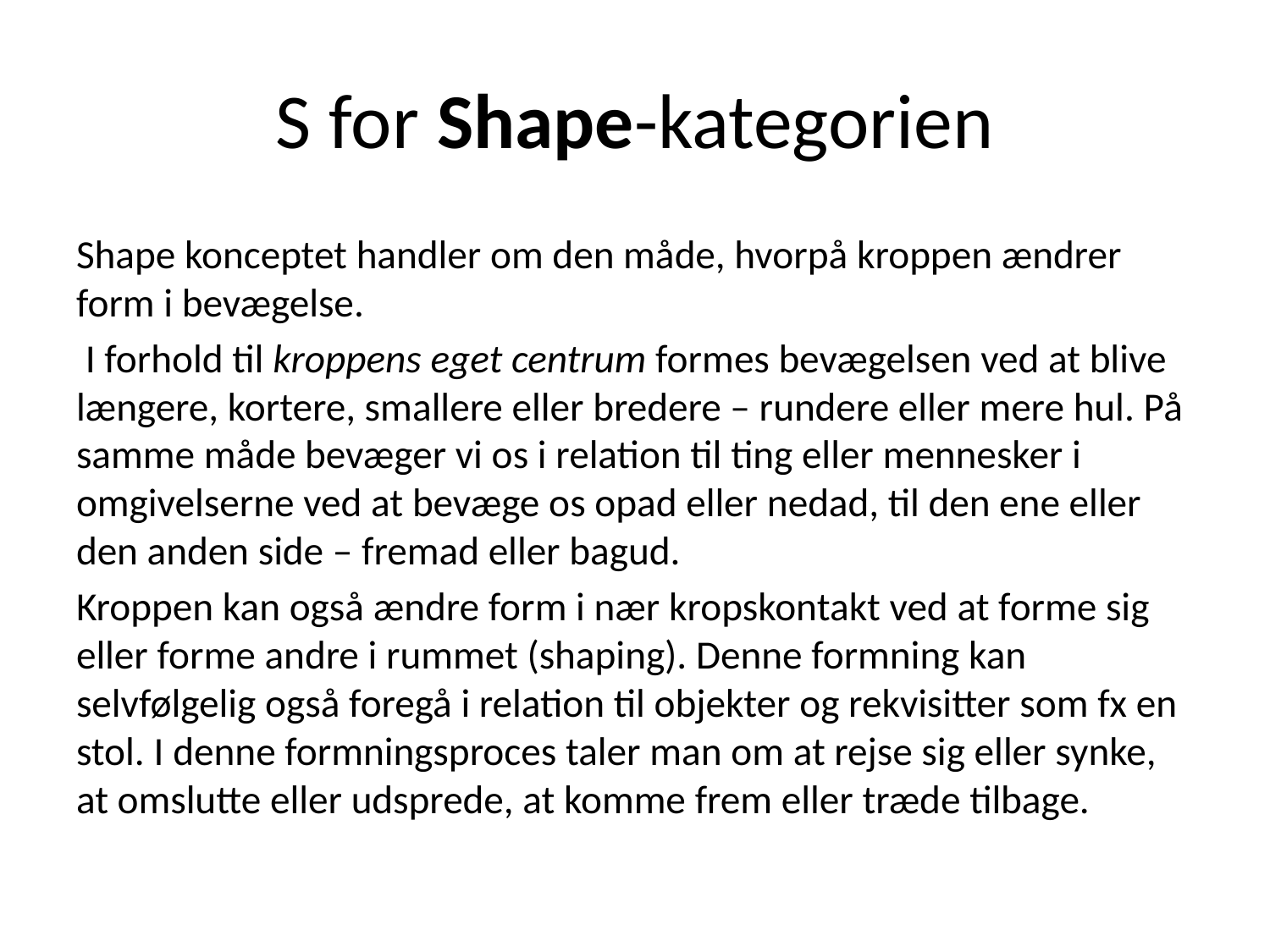

# S for Shape-kategorien
Shape konceptet handler om den måde, hvorpå kroppen ændrer form i bevægelse.
 I forhold til kroppens eget centrum formes bevægelsen ved at blive længere, kortere, smallere eller bredere – rundere eller mere hul. På samme måde bevæger vi os i relation til ting eller mennesker i omgivelserne ved at bevæge os opad eller nedad, til den ene eller den anden side – fremad eller bagud.
Kroppen kan også ændre form i nær kropskontakt ved at forme sig eller forme andre i rummet (shaping). Denne formning kan selvfølgelig også foregå i relation til objekter og rekvisitter som fx en stol. I denne formningsproces taler man om at rejse sig eller synke, at omslutte eller udsprede, at komme frem eller træde tilbage.